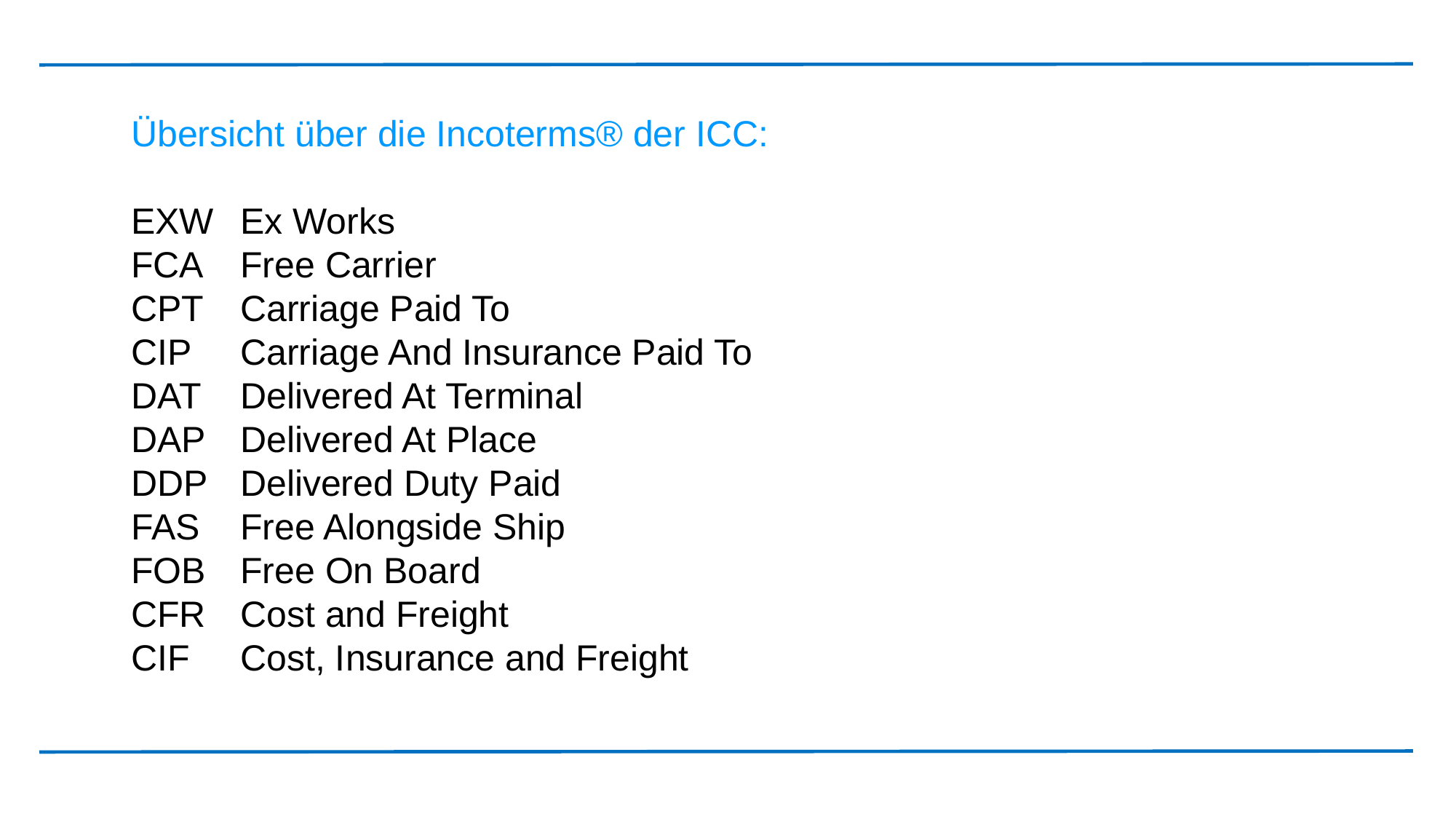

Übersicht über die Incoterms® der ICC:

EXW 	Ex Works
FCA 	Free Carrier
CPT 	Carriage Paid To
CIP 	Carriage And Insurance Paid To
DAT 	Delivered At Terminal
DAP 	Delivered At Place
DDP 	Delivered Duty Paid
FAS 	Free Alongside Ship
FOB 	Free On Board
CFR 	Cost and Freight
CIF 	Cost, Insurance and Freight